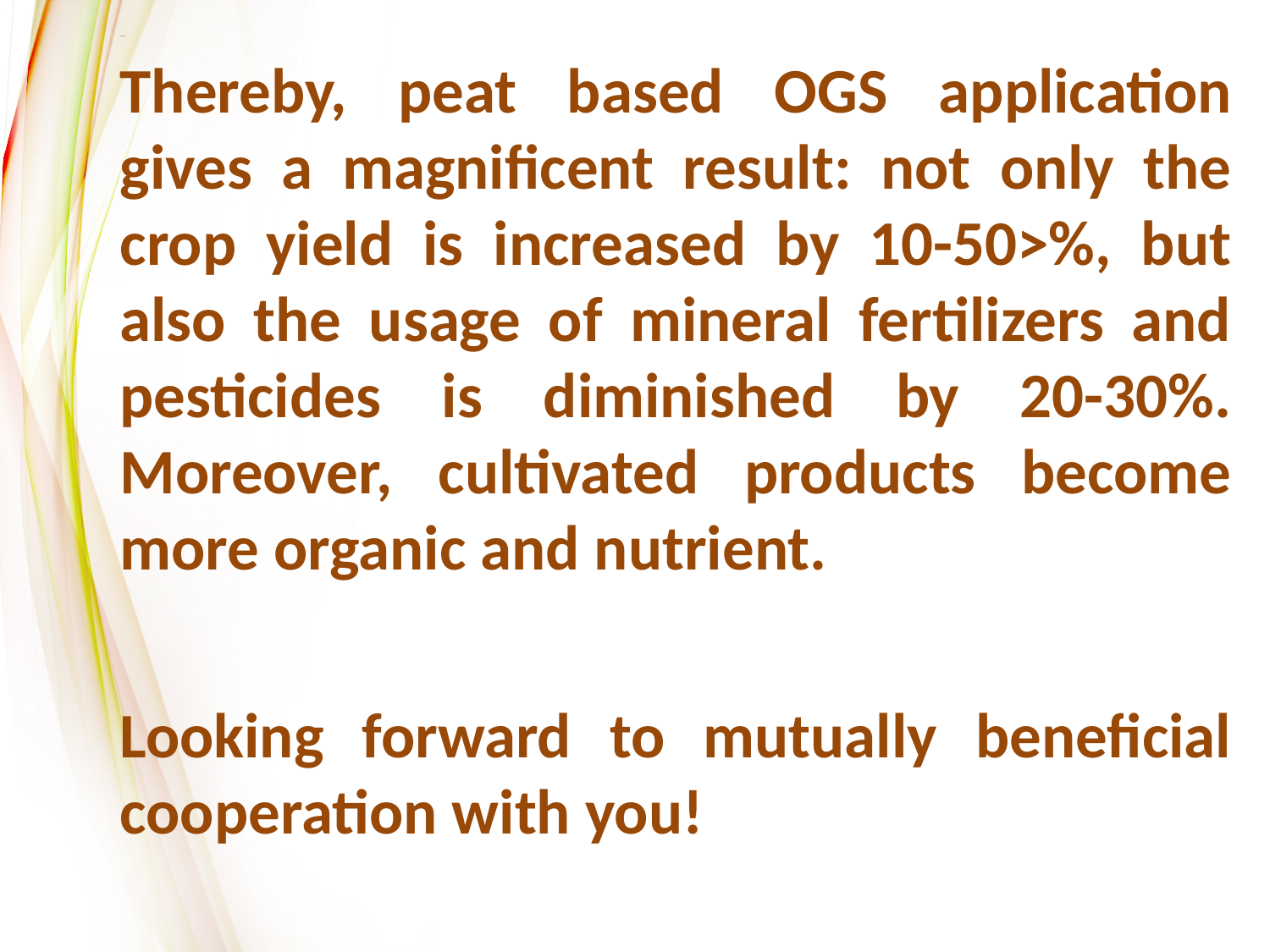

Thereby
Thereby, peat based OGS application gives a magnificent result: not only the crop yield is increased by 10-50>%, but also the usage of mineral fertilizers and pesticides is diminished by 20-30%. Moreover, cultivated products become more organic and nutrient.

Looking forward to mutually beneficial cooperation with you!